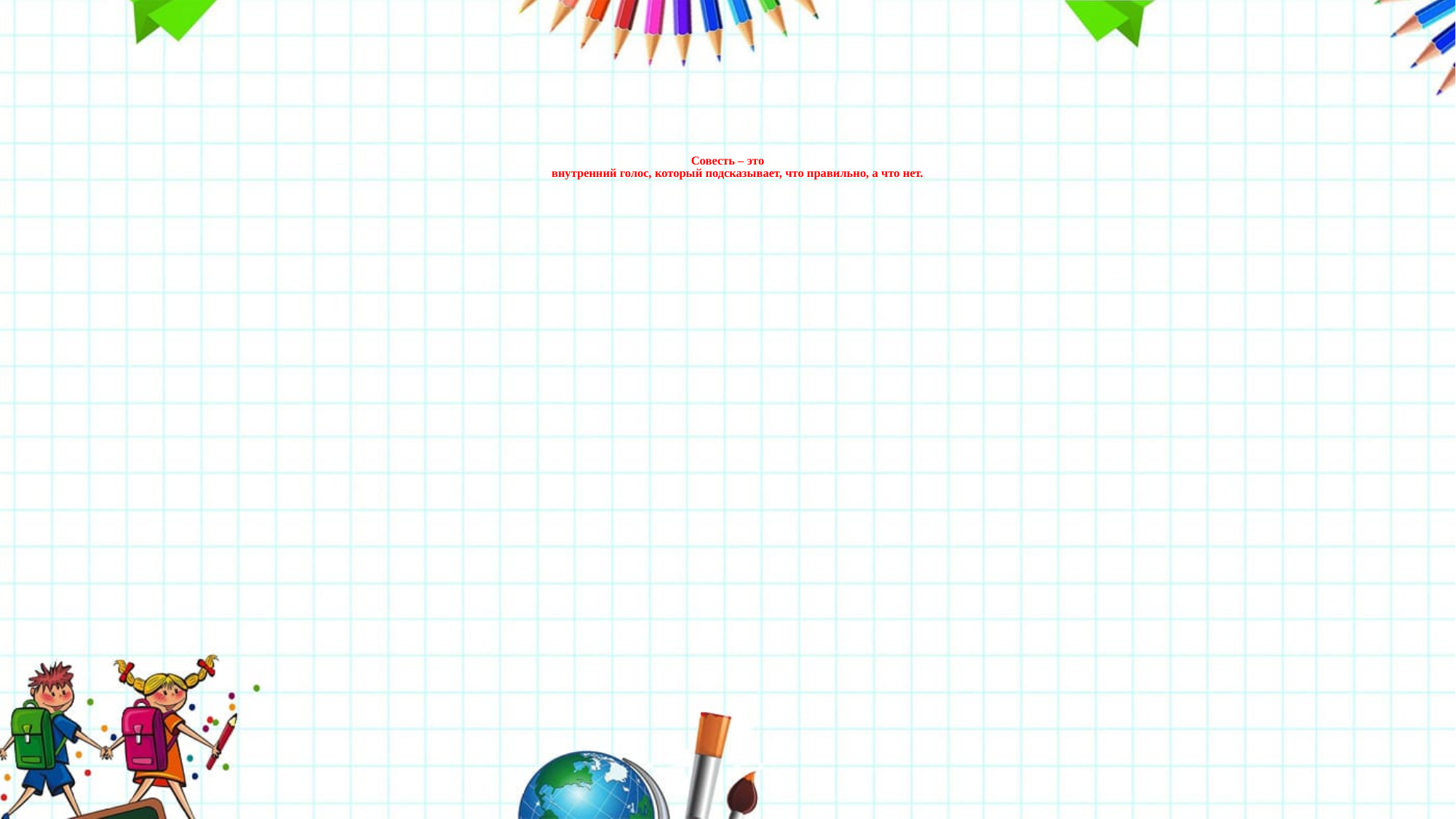

# Совесть – это внутренний голос, который подсказывает, что правильно, а что нет.